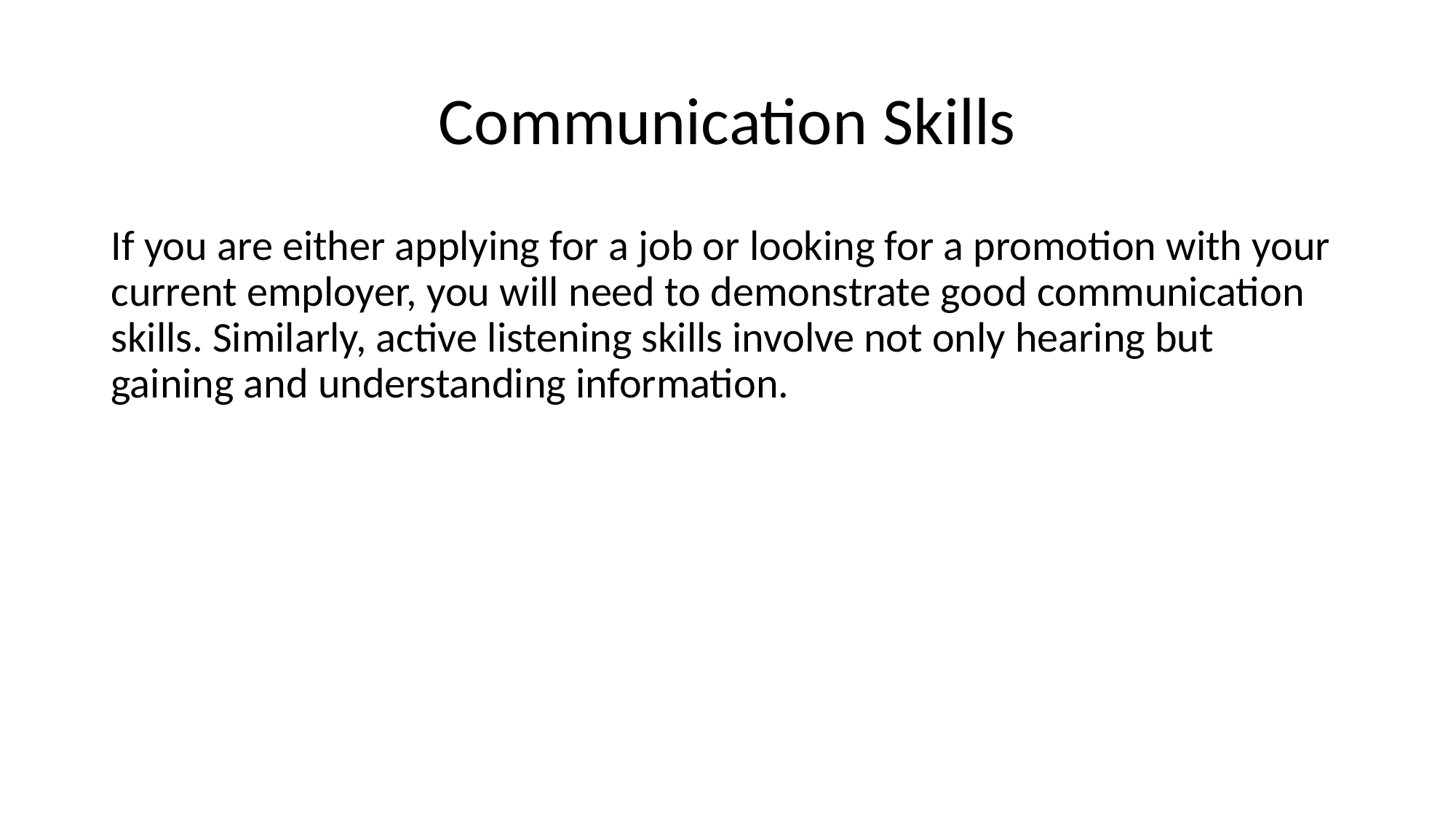

# Communication Skills
If you are either applying for a job or looking for a promotion with your current employer, you will need to demonstrate good communication skills. Similarly, active listening skills involve not only hearing but gaining and understanding information.